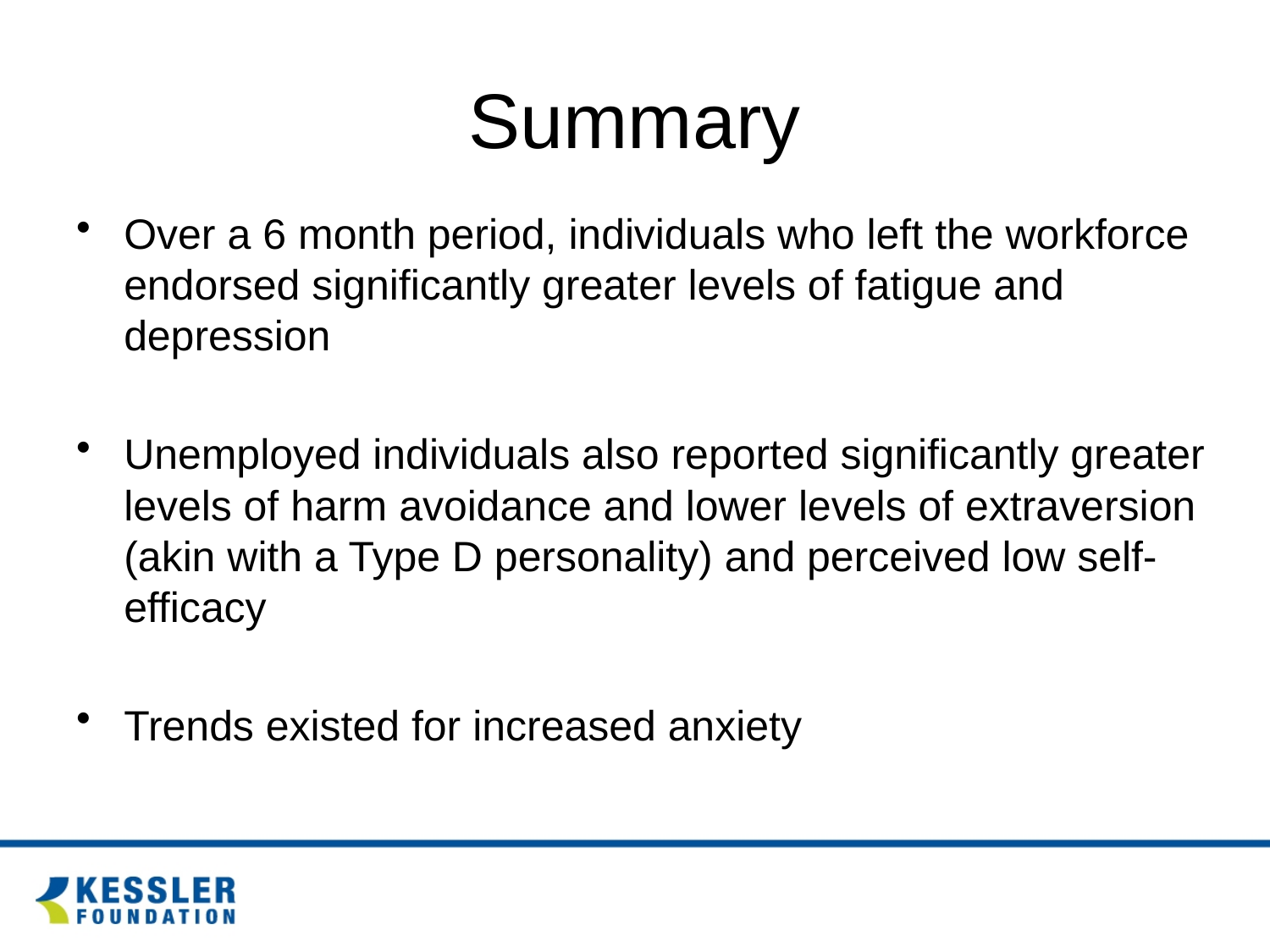

Summary
Over a 6 month period, individuals who left the workforce endorsed significantly greater levels of fatigue and depression

Unemployed individuals also reported significantly greater levels of harm avoidance and lower levels of extraversion (akin with a Type D personality) and perceived low self-efficacy

Trends existed for increased anxiety